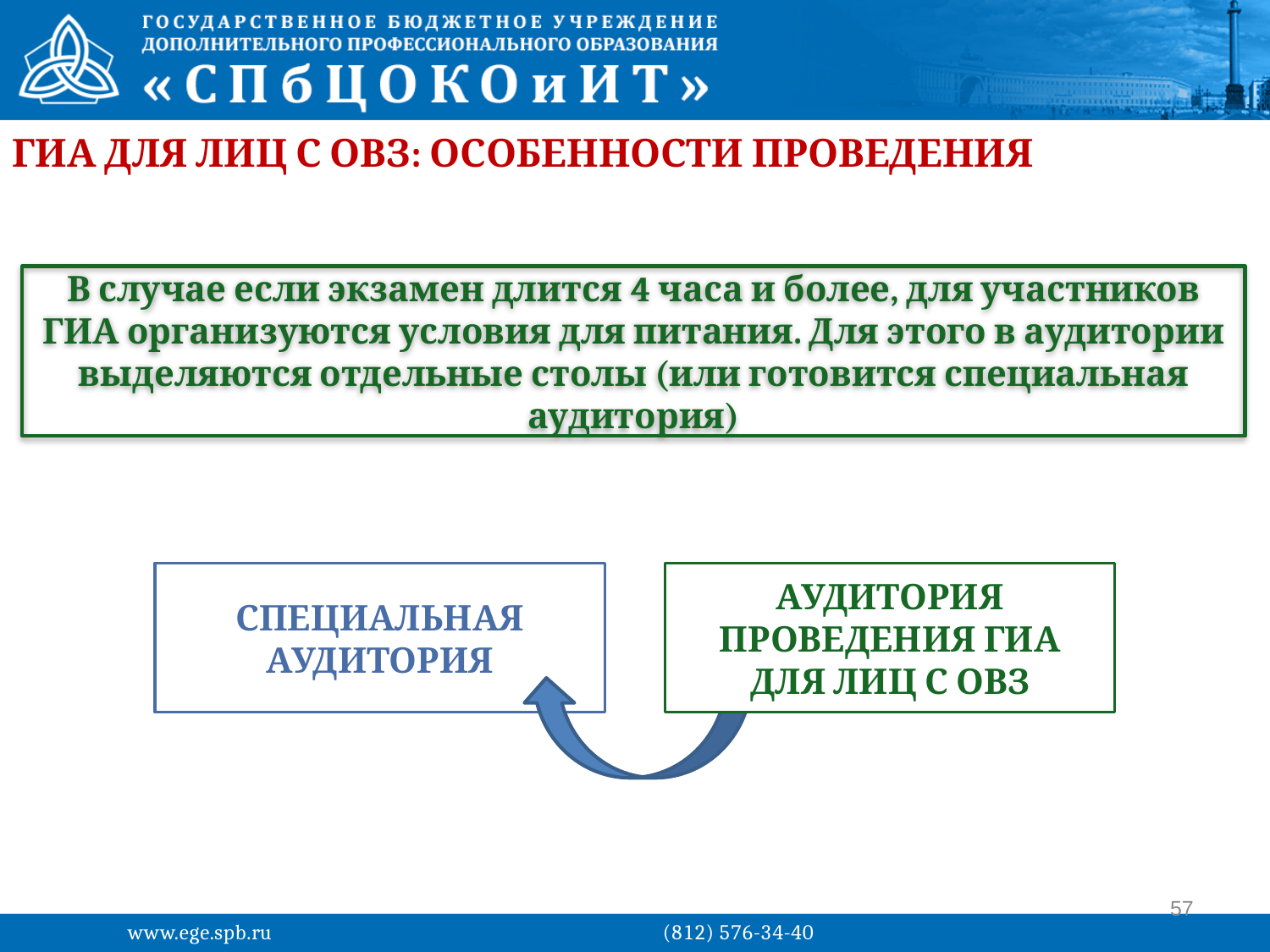

ГИА для лиц с ОВЗ: особенности проведения
В случае если экзамен длится 4 часа и более, для участников ГИА организуются условия для питания. Для этого в аудитории выделяются отдельные столы (или готовится специальная аудитория)
СПЕЦИАЛЬНАЯ АУДИТОРИЯ
АУДИТОРИЯ ПРОВЕДЕНИЯ ГИА
ДЛЯ ЛИЦ С ОВЗ

57
www.ege.spb.ru			      (812) 576-34-40